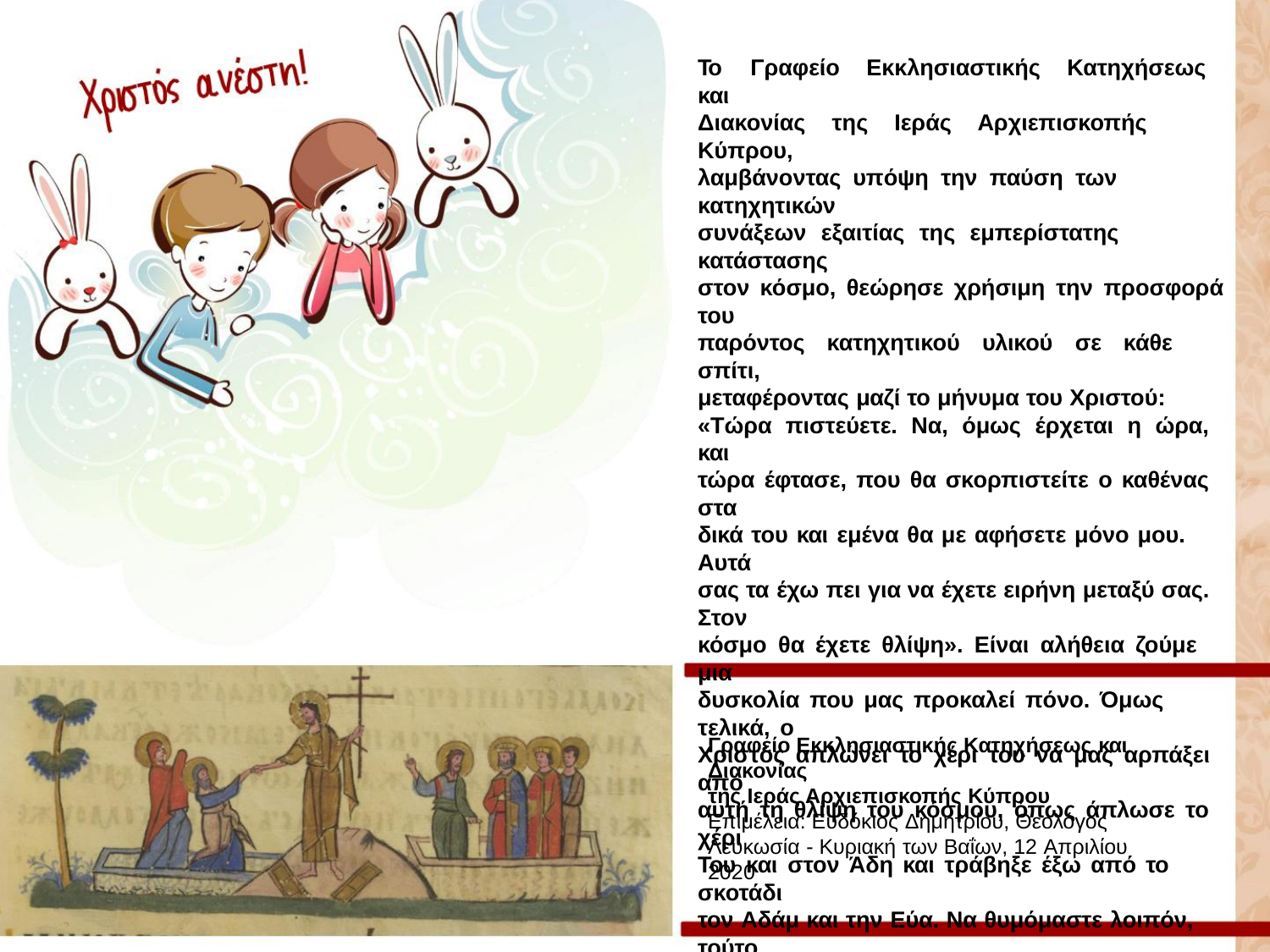

Το Γραφείο Εκκλησιαστικής Κατηχήσεως και
Διακονίας της Ιεράς Αρχιεπισκοπής Κύπρου,
λαμβάνοντας υπόψη την παύση των κατηχητικών
συνάξεων εξαιτίας της εμπερίστατης κατάστασης
στον κόσμο, θεώρησε χρήσιμη την προσφορά του
παρόντος κατηχητικού υλικού σε κάθε σπίτι,
μεταφέροντας μαζί το μήνυμα του Χριστού:
«Τώρα πιστεύετε. Να, όμως έρχεται η ώρα, και
τώρα έφτασε, που θα σκορπιστείτε ο καθένας στα
δικά του και εμένα θα με αφήσετε μόνο μου. Αυτά
σας τα έχω πει για να έχετε ειρήνη μεταξύ σας. Στον
κόσμο θα έχετε θλίψη». Είναι αλήθεια ζούμε μια
δυσκολία που μας προκαλεί πόνο. Όμως τελικά, ο
Χριστός απλώνει το χέρι του να μας αρπάξει από
αυτή τη θλίψη του κόσμου, όπως άπλωσε το χέρι
Του και στον Άδη και τράβηξε έξω από το σκοτάδι
τον Αδάμ και την Εύα. Να θυμόμαστε λοιπόν, τούτο
με το οποίο τελειώνει τον λόγο του ο Χριστός μας:
«ἀλλὰ θαρσεῖτε, ἐγὼ νενίκηκα τὸν κόσμον».
Δηλαδή «να έχετε θάρρος! Εγώ νίκησα τον κόσμο!».
Γραφείο Εκκλησιαστικής Κατηχήσεως και Διακονίας
της Ιεράς Αρχιεπισκοπής Κύπρου
Επιμέλεια: Ευδόκιος Δημητρίου, Θεολόγος
Λευκωσία - Κυριακή των Βαΐων, 12 Απριλίου 2020